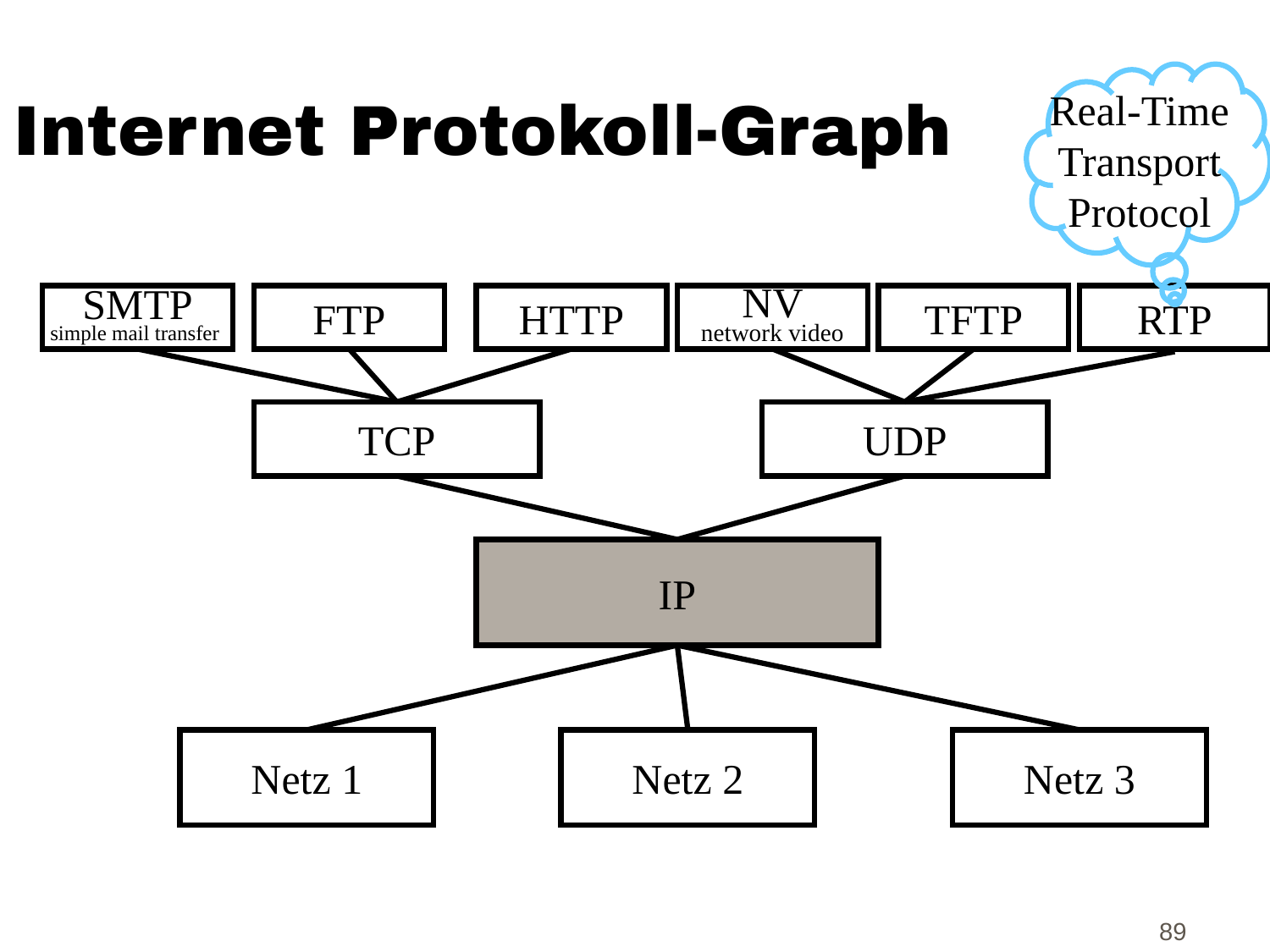

# Internet Protokoll-Graph
Real-Time
Transport
Protocol
SMTP
simple mail transfer
FTP
HTTP
NV
network video
TFTP
RTP
TCP
UDP
IP
Netz 1
Netz 2
Netz 3
89